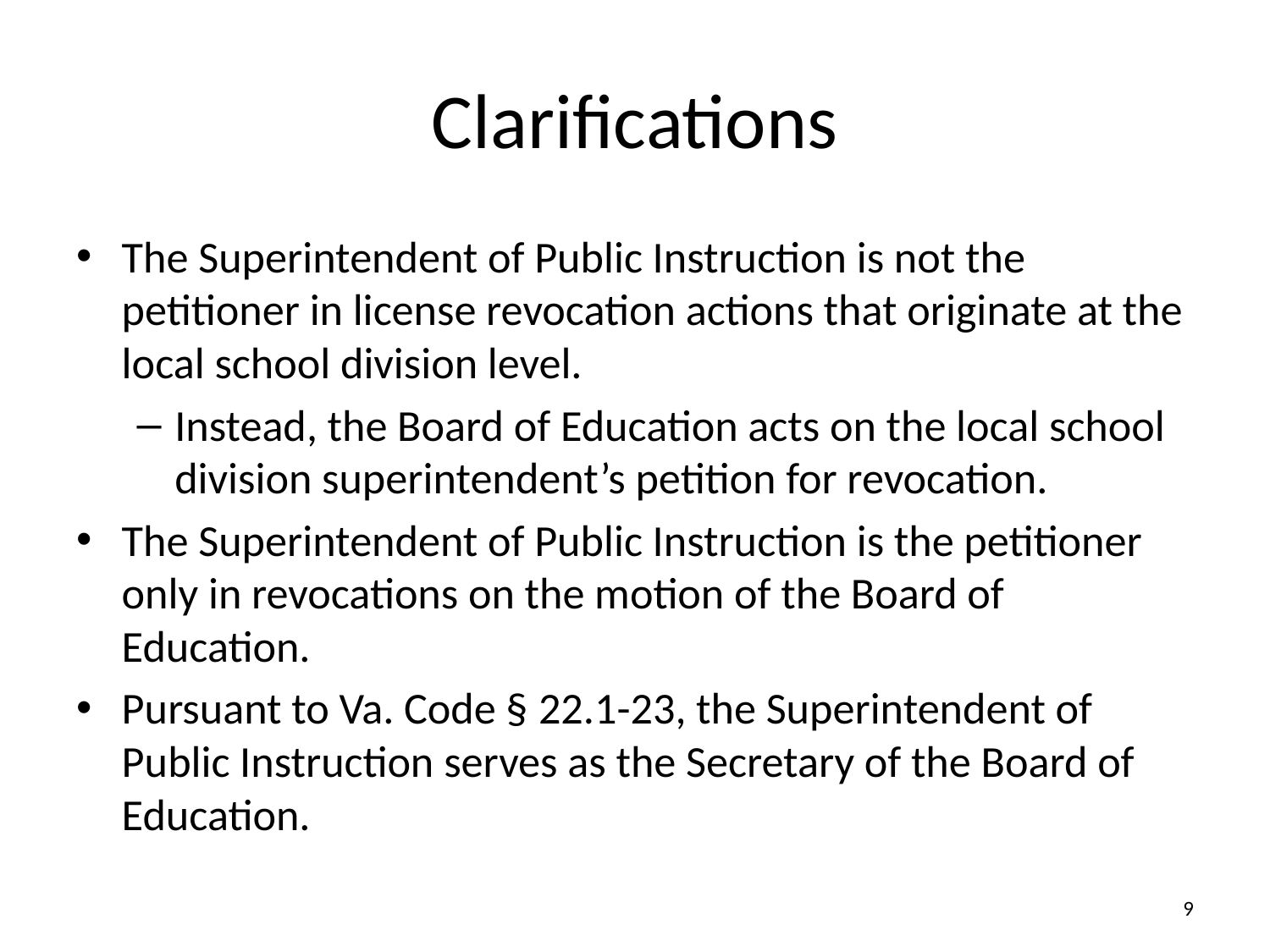

# Clarifications
The Superintendent of Public Instruction is not the petitioner in license revocation actions that originate at the local school division level.
Instead, the Board of Education acts on the local school division superintendent’s petition for revocation.
The Superintendent of Public Instruction is the petitioner only in revocations on the motion of the Board of Education.
Pursuant to Va. Code § 22.1-23, the Superintendent of Public Instruction serves as the Secretary of the Board of Education.

9